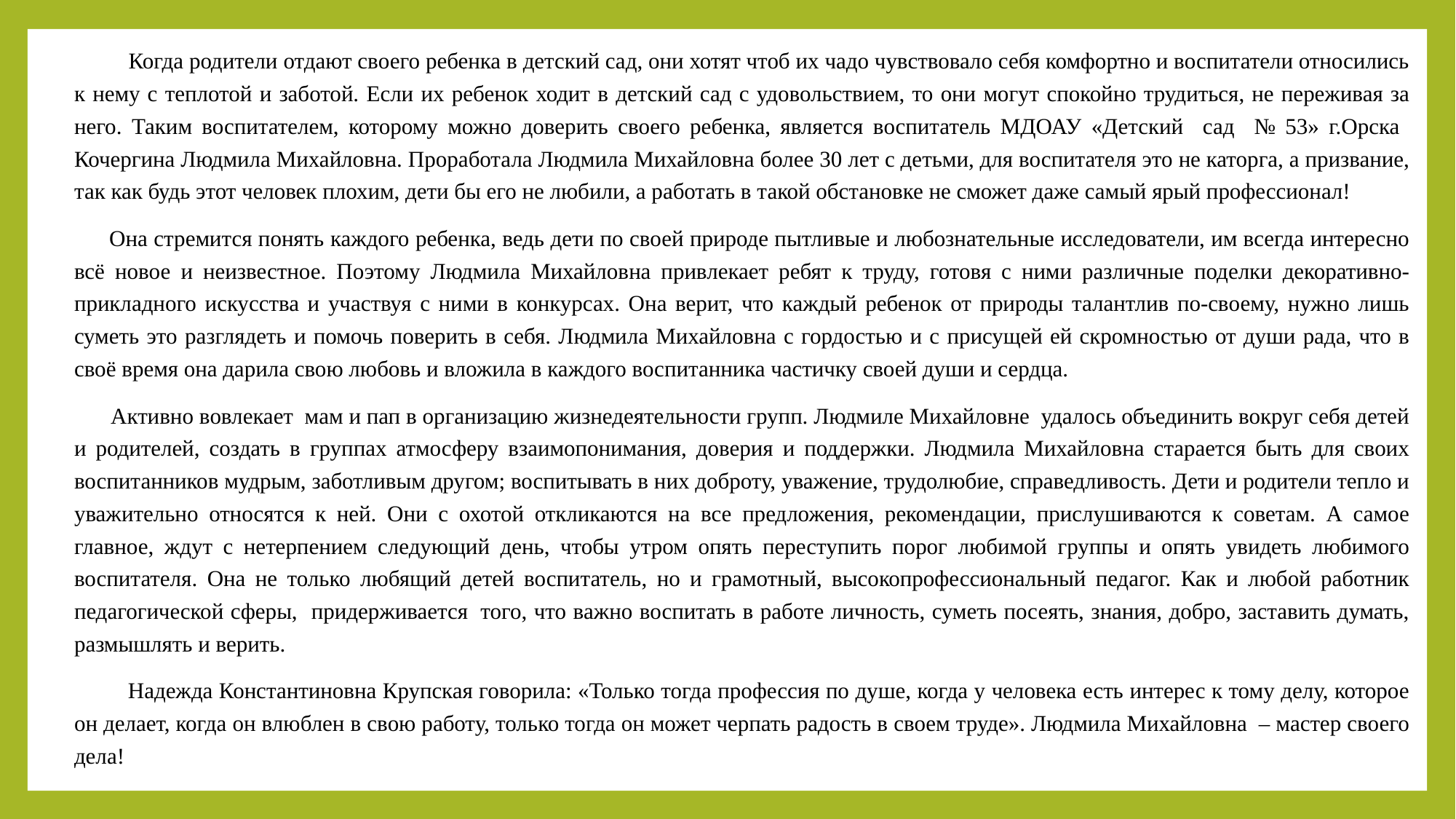

Когда родители отдают своего ребенка в детский сад, они хотят чтоб их чадо чувствовало себя комфортно и воспитатели относились к нему с теплотой и заботой. Если их ребенок ходит в детский сад с удовольствием, то они могут спокойно трудиться, не переживая за него. Таким воспитателем, которому можно доверить своего ребенка, является воспитатель МДОАУ «Детский  сад  № 53» г.Орска  Кочергина Людмила Михайловна. Проработала Людмила Михайловна более 30 лет с детьми, для воспитателя это не каторга, а призвание, так как будь этот человек плохим, дети бы его не любили, а работать в такой обстановке не сможет даже самый ярый профессионал!
         Она стремится понять каждого ребенка, ведь дети по своей природе пытливые и любознательные исследователи, им всегда интересно всё новое и неизвестное. Поэтому Людмила Михайловна привлекает ребят к труду, готовя с ними различные поделки декоративно-прикладного искусства и участвуя с ними в конкурсах. Она верит, что каждый ребенок от природы талантлив по-своему, нужно лишь суметь это разглядеть и помочь поверить в себя. Людмила Михайловна с гордостью и с присущей ей скромностью от души рада, что в своё время она дарила свою любовь и вложила в каждого воспитанника частичку своей души и сердца.
          Активно вовлекает  мам и пап в организацию жизнедеятельности групп. Людмиле Михайловне  удалось объединить вокруг себя детей и родителей, создать в группах атмосферу взаимопонимания, доверия и поддержки. Людмила Михайловна старается быть для своих воспитанников мудрым, заботливым другом; воспитывать в них доброту, уважение, трудолюбие, справедливость. Дети и родители тепло и уважительно относятся к ней. Они с охотой откликаются на все предложения, рекомендации, прислушиваются к советам. А самое главное, ждут с нетерпением следующий день, чтобы утром опять переступить порог любимой группы и опять увидеть любимого воспитателя. Она не только любящий детей воспитатель, но и грамотный, высокопрофессиональный педагог. Как и любой работник педагогической сферы,  придерживается  того, что важно воспитать в работе личность, суметь посеять, знания, добро, заставить думать, размышлять и верить.
            Надежда Константиновна Крупская говорила: «Только тогда профессия по душе, когда у человека есть интерес к тому делу, которое он делает, когда он влюблен в свою работу, только тогда он может черпать радость в своем труде». Людмила Михайловна  – мастер своего дела!